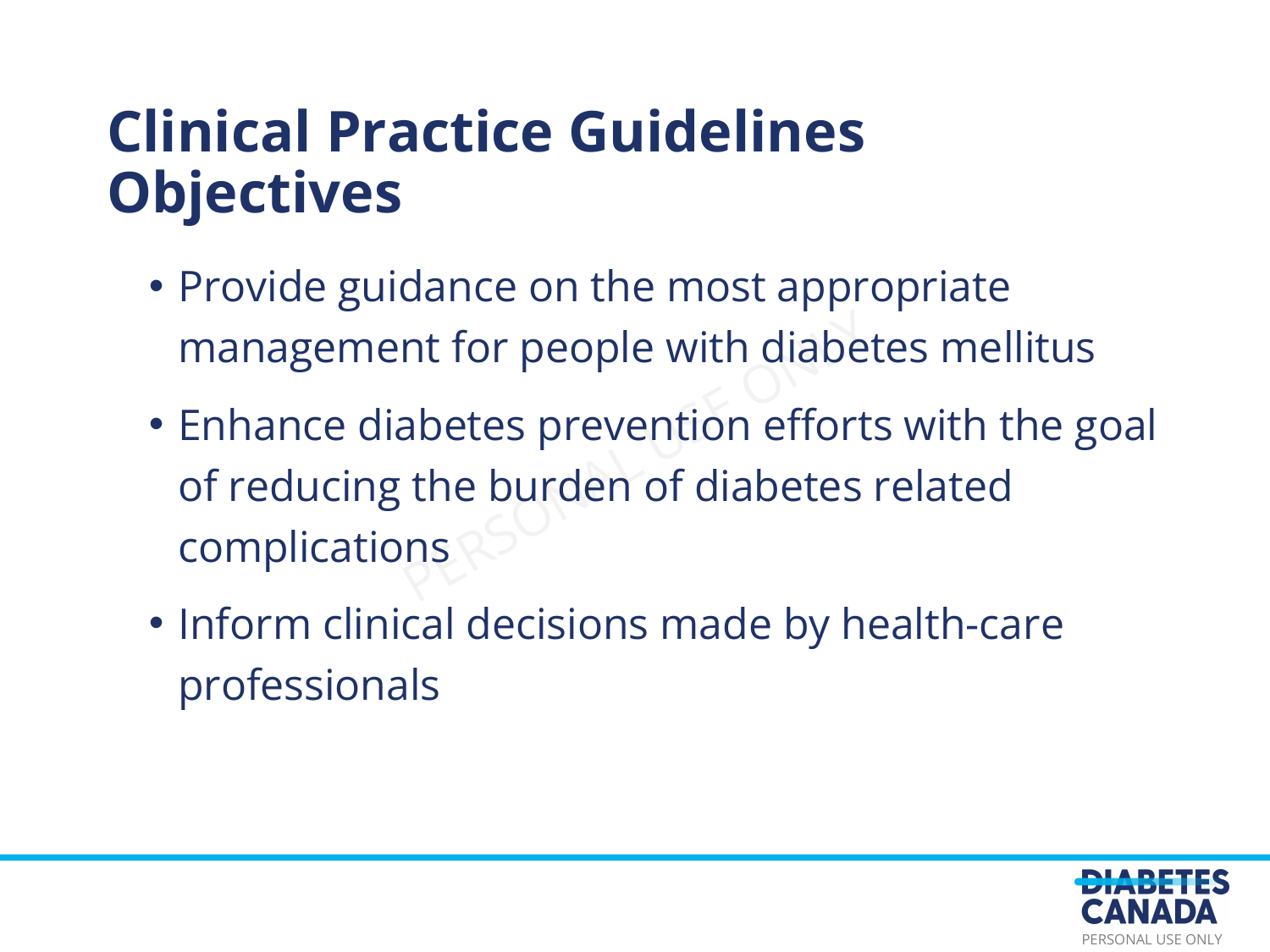

Clinical Practice Guidelines Objectives
Provide guidance on the most appropriate management for people with diabetes mellitus
Enhance diabetes prevention efforts with the goal of reducing the burden of diabetes related complications
Inform clinical decisions made by health-care professionals